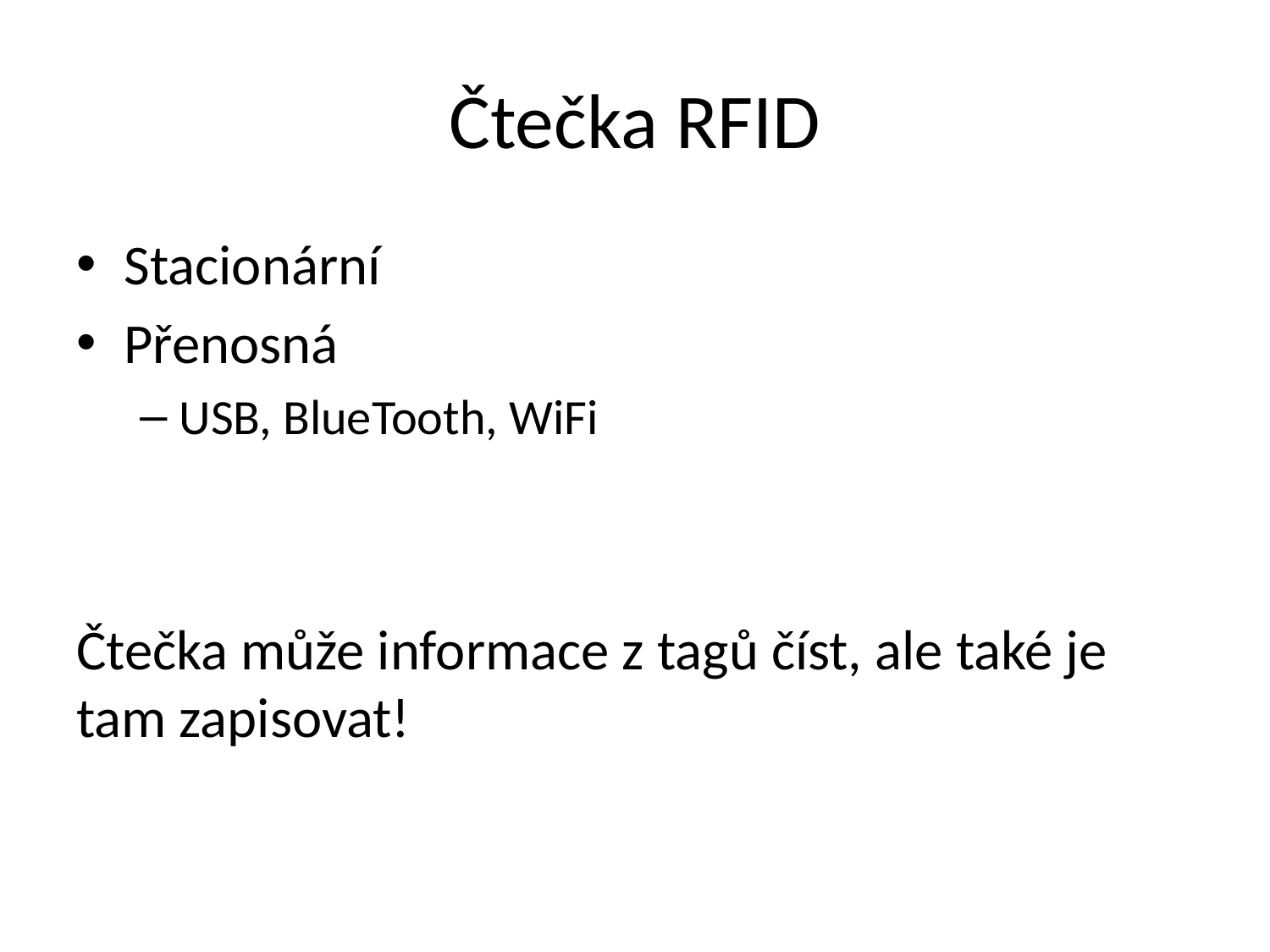

# Čtečka RFID
Stacionární
Přenosná
USB, BlueTooth, WiFi

Čtečka může informace z tagů číst, ale také je tam zapisovat!